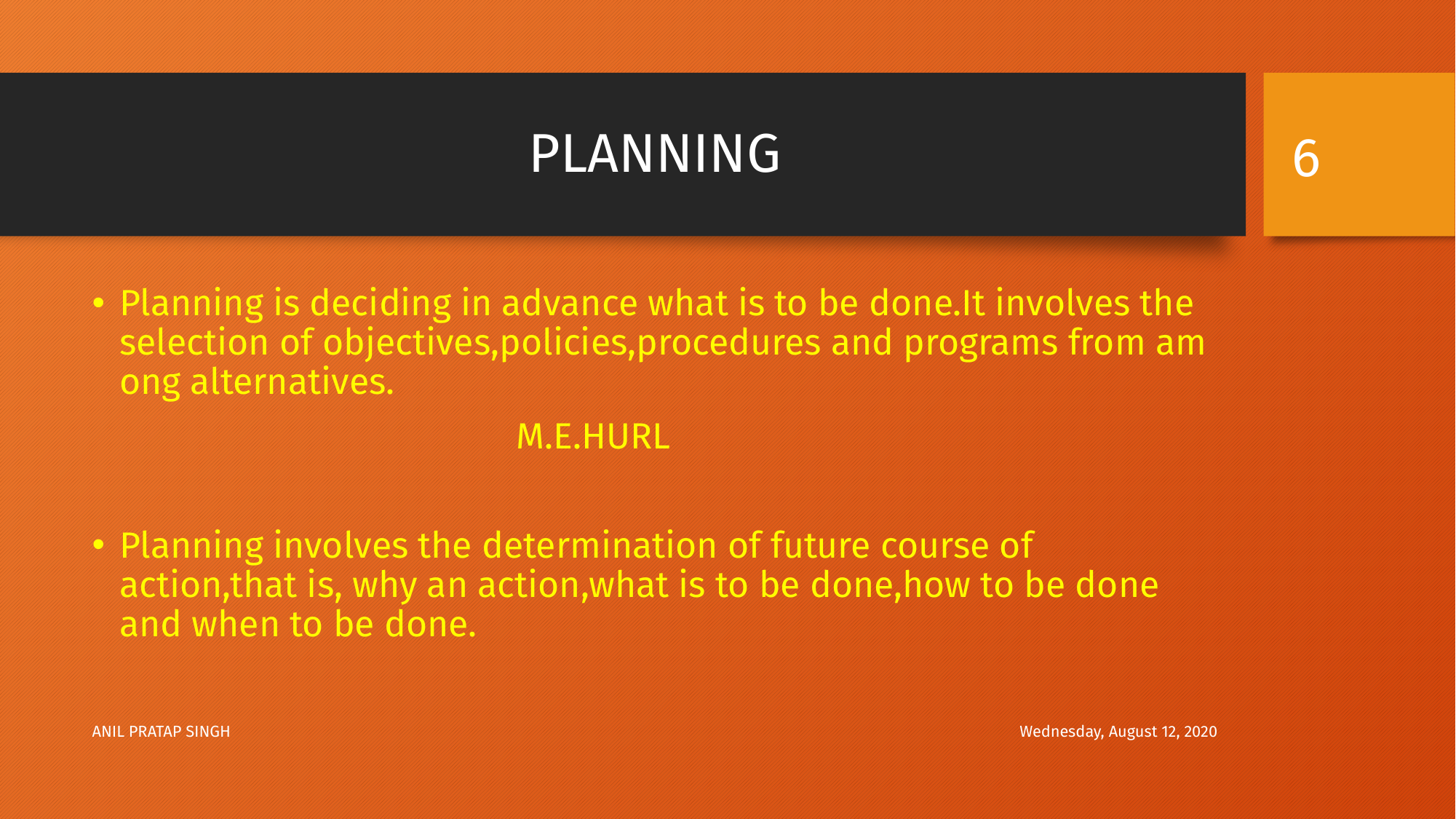

6
# PLANNING
Planning is deciding in advance what is to be done.It involves the selection of objectives,policies,procedures and programs from am ong alternatives.
                                            M.E.HURL

Planning involves the determination of future course of action,that is, why an action,what is to be done,how to be done and when to be done.

Wednesday, August 12, 2020
ANIL PRATAP SINGH